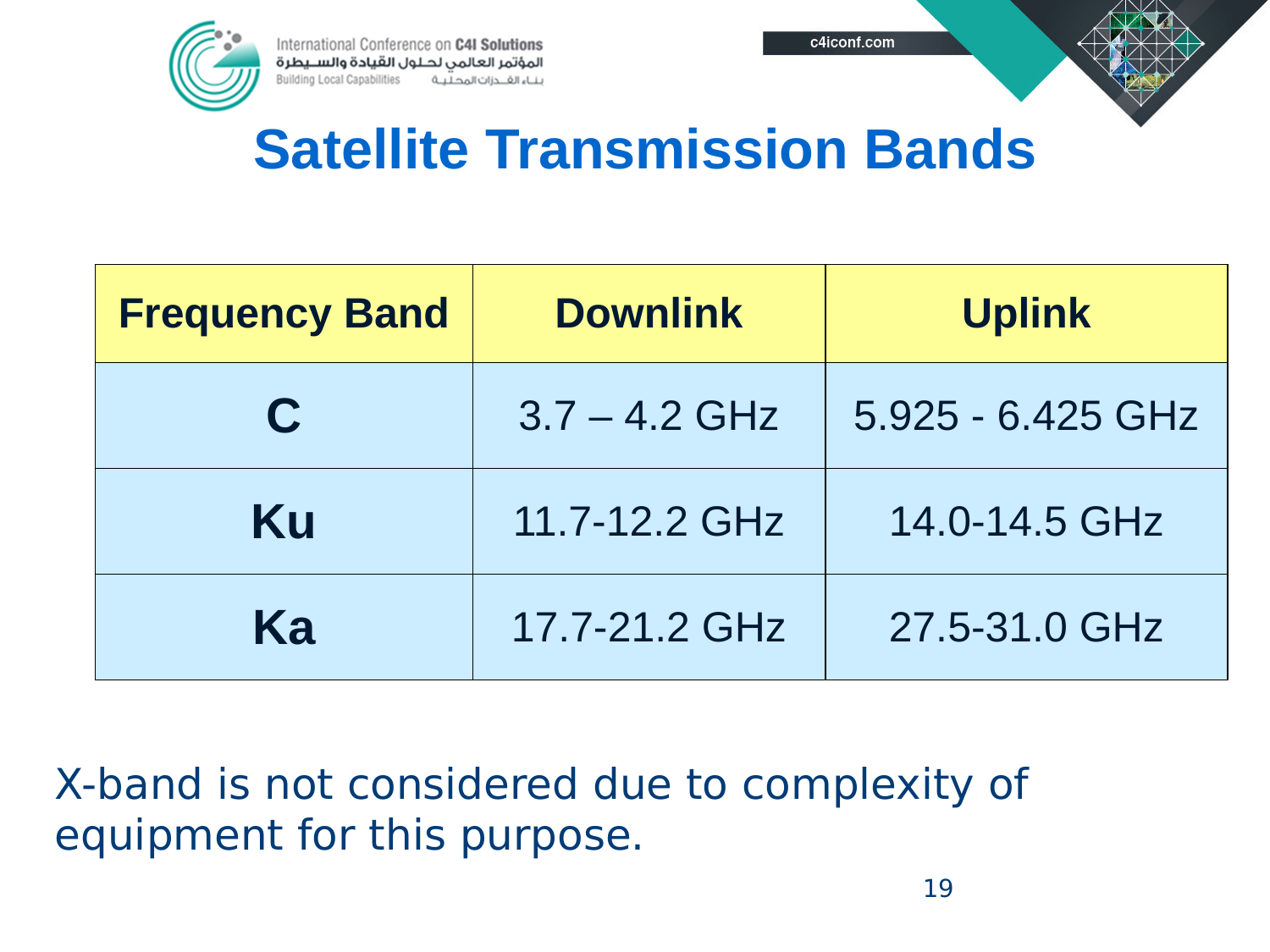

# Satellite Transmission Bands
| Frequency Band | Downlink | Uplink |
| --- | --- | --- |
| C | 3.7 – 4.2 GHz | 5.925 - 6.425 GHz |
| Ku | 11.7-12.2 GHz | 14.0-14.5 GHz |
| Ka | 17.7-21.2 GHz | 27.5-31.0 GHz |
X-band is not considered due to complexity of equipment for this purpose.
19